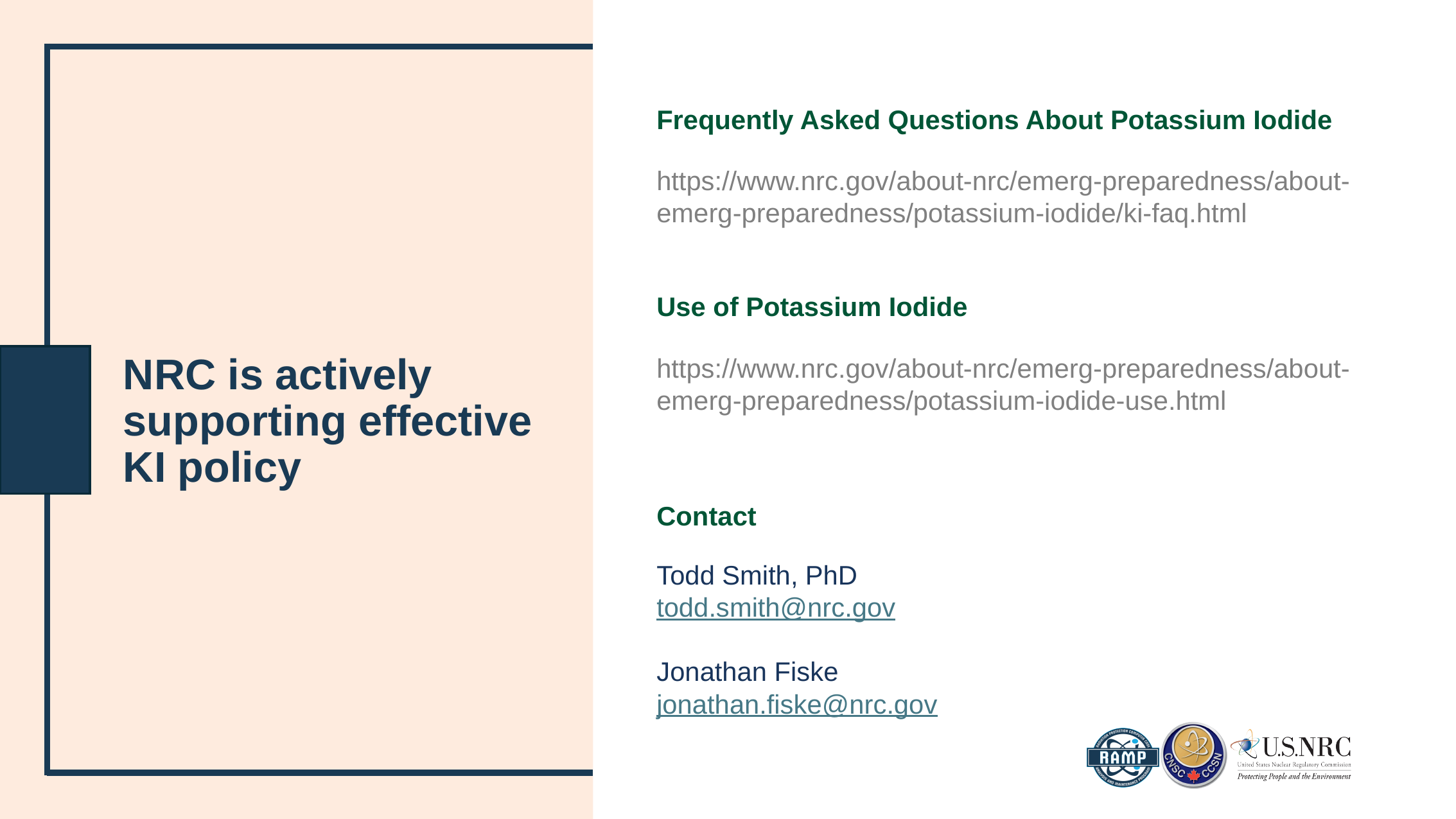

Frequently Asked Questions About Potassium Iodide
https://www.nrc.gov/about-nrc/emerg-preparedness/about-emerg-preparedness/potassium-iodide/ki-faq.html
Use of Potassium Iodide
https://www.nrc.gov/about-nrc/emerg-preparedness/about-emerg-preparedness/potassium-iodide-use.html
# NRC is actively supporting effective KI policy
Contact
Todd Smith, PhD
todd.smith@nrc.gov

Jonathan Fiske
jonathan.fiske@nrc.gov